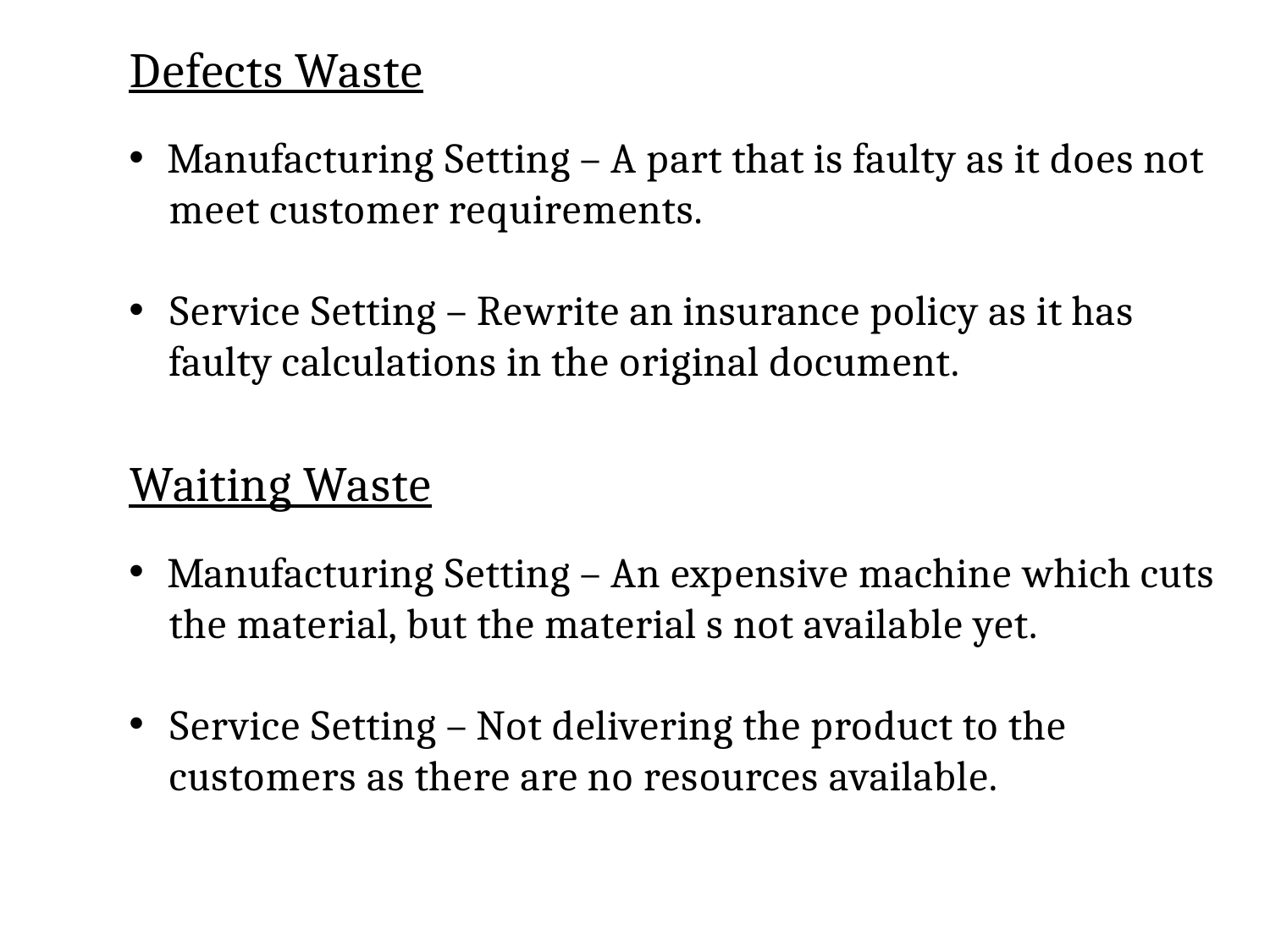

Defects Waste

Manufacturing Setting – A part that is faulty as it does not meet customer requirements.

Service Setting – Rewrite an insurance policy as it has faulty calculations in the original document.

Waiting Waste

Manufacturing Setting – An expensive machine which cuts the material, but the material s not available yet.

Service Setting – Not delivering the product to the customers as there are no resources available.